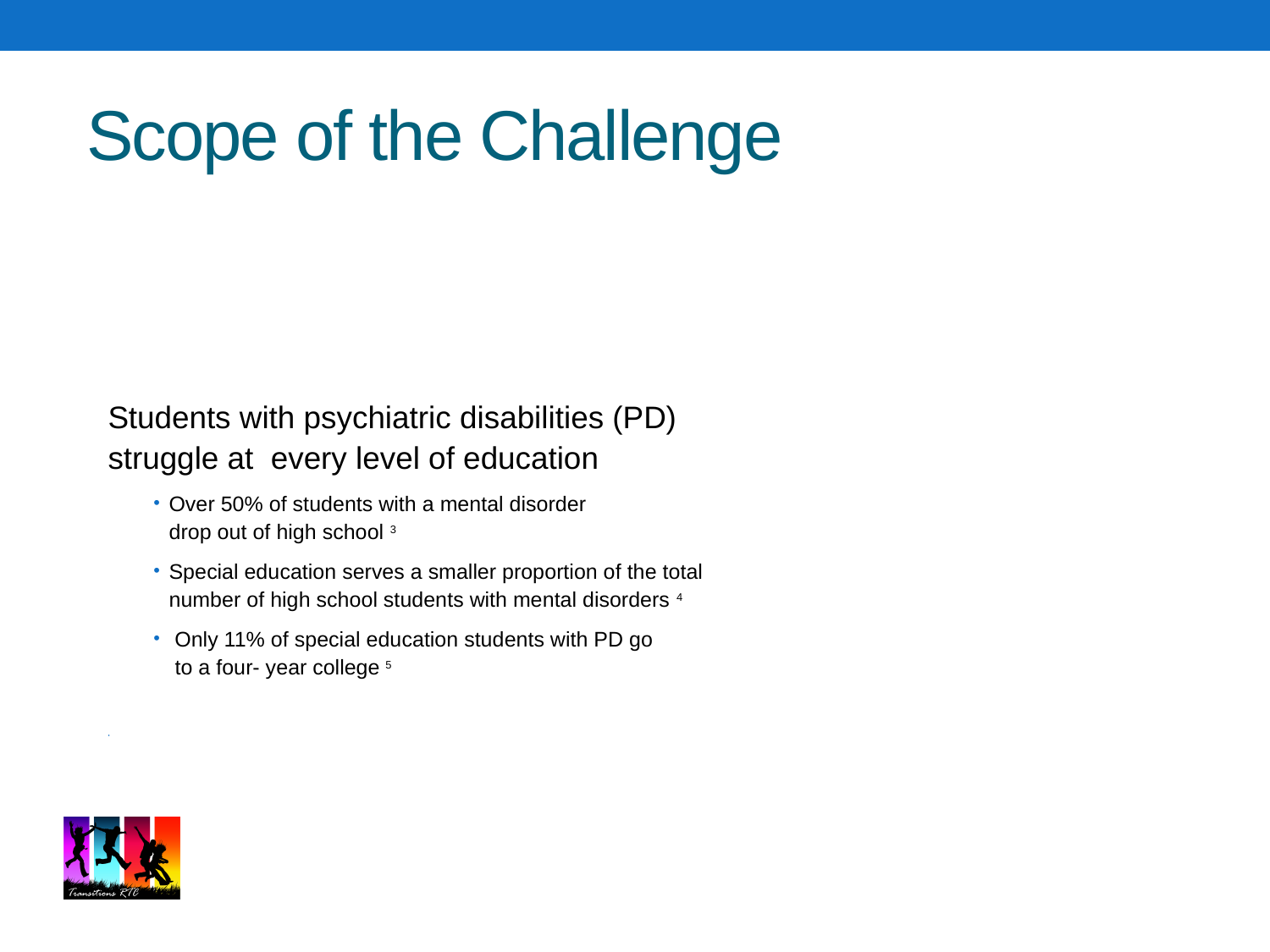

# Scope of the Challenge

Students with psychiatric disabilities (PD)
struggle at  every level of education
Over 50% of students with a mental disorder
drop out of high school 3
Special education serves a smaller proportion of the total
number of high school students with mental disorders 4
 Only 11% of special education students with PD go
 to a four- year college 5